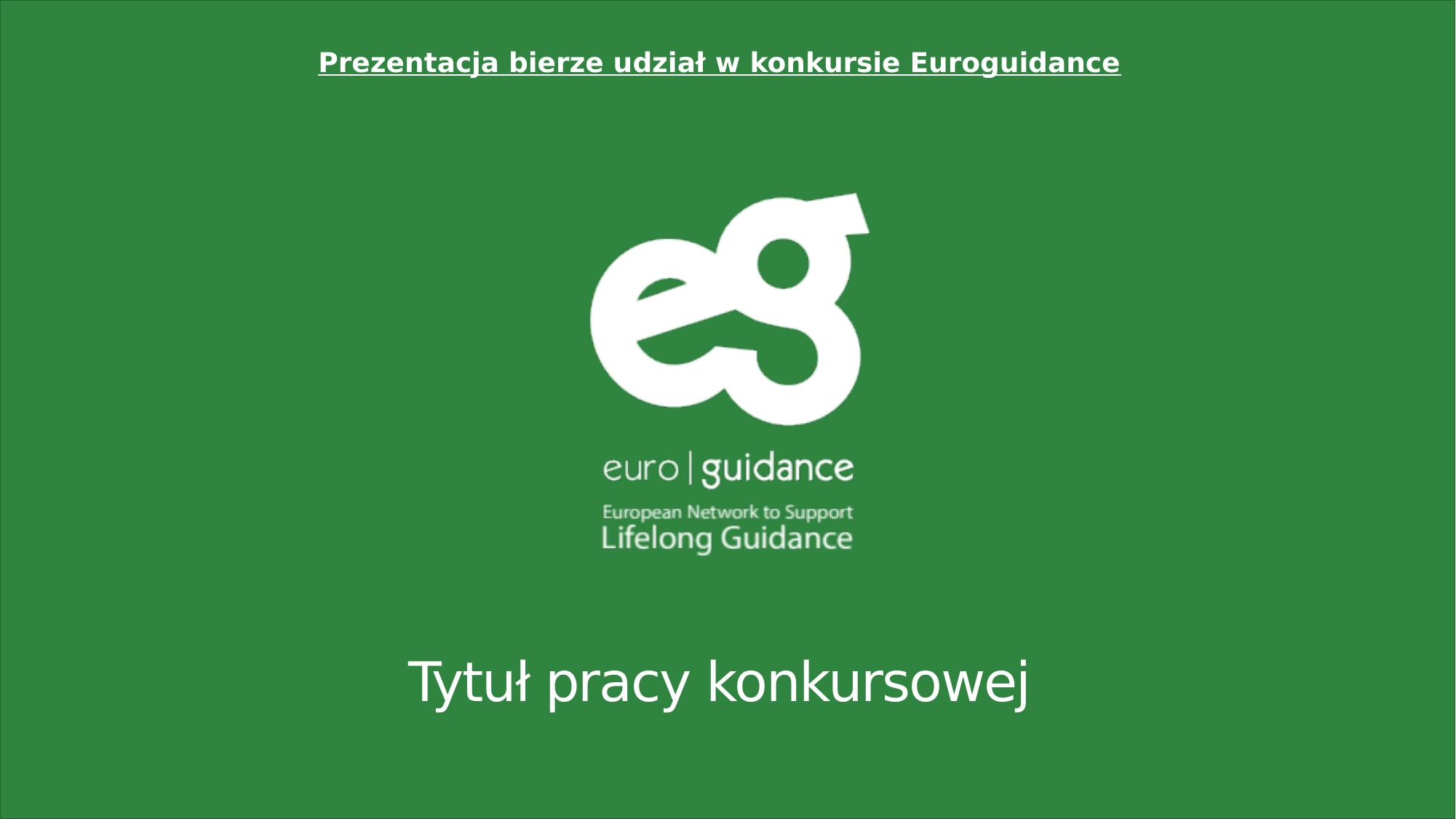

Prezentacja bierze udział w konkursie Euroguidance
# Tytuł pracy konkursowej